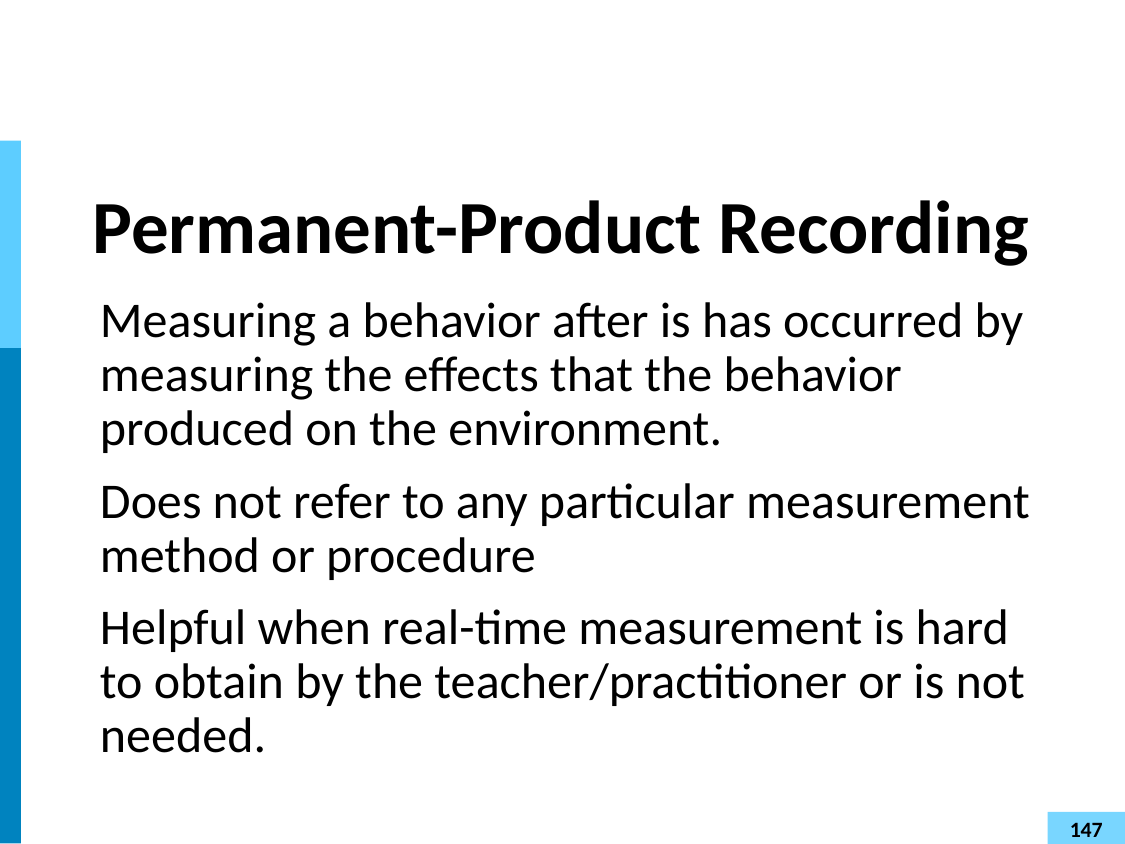

# Permanent-Product Recording
Measuring a behavior after is has occurred by measuring the effects that the behavior produced on the environment.
Does not refer to any particular measurement method or procedure
Helpful when real-time measurement is hard to obtain by the teacher/practitioner or is not needed.